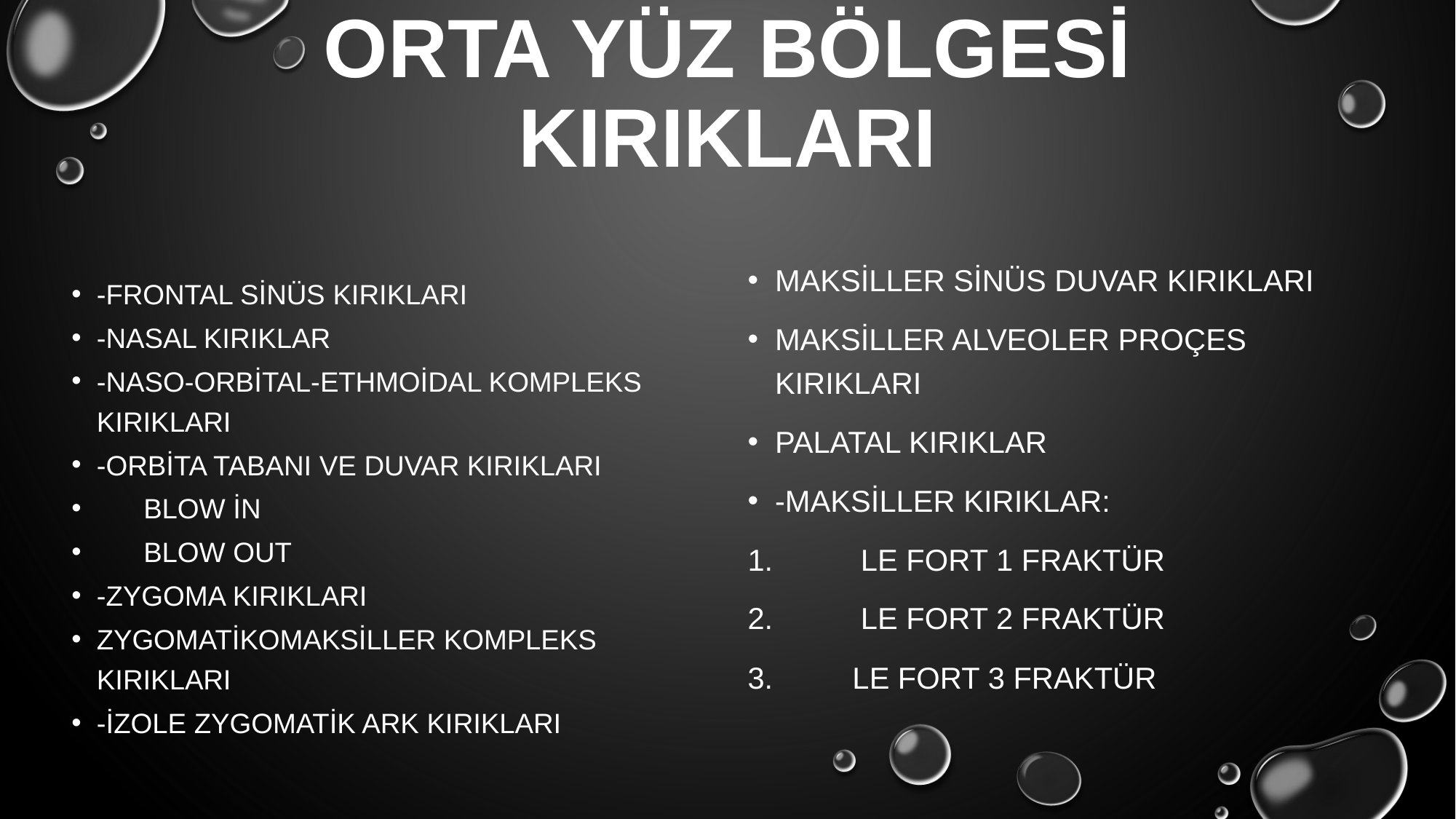

# Orta yüz bölgesi kırıkları
MAKSİLLER SİNÜS DUVAR KIRIKLARI
MAKSİLLER ALVEOLER PROÇES KIRIKLARI
PALATAL KIRIKLAR
-MAKSİLLER KIRIKLAR:
       Le fort 1 fraktür
       Le fort 2 fraktür
      Le fort 3 fraktür
-frontal sinüs kırıkları
-NASAL KIRIKLAR
-NASO-ORBİTAL-ETHMOİDAL KOMPLEKS KIRIKLARI
-ORBİTA TABANI VE DUVAR KIRIKLARI
      BLOW İN
      BLOW OUT
-ZYGOMA KIRIKLARI
ZYGOMATİKOMAKSİLLER KOMPLEKS KIRIKLARI
-izole zygomatik ark kırıkları